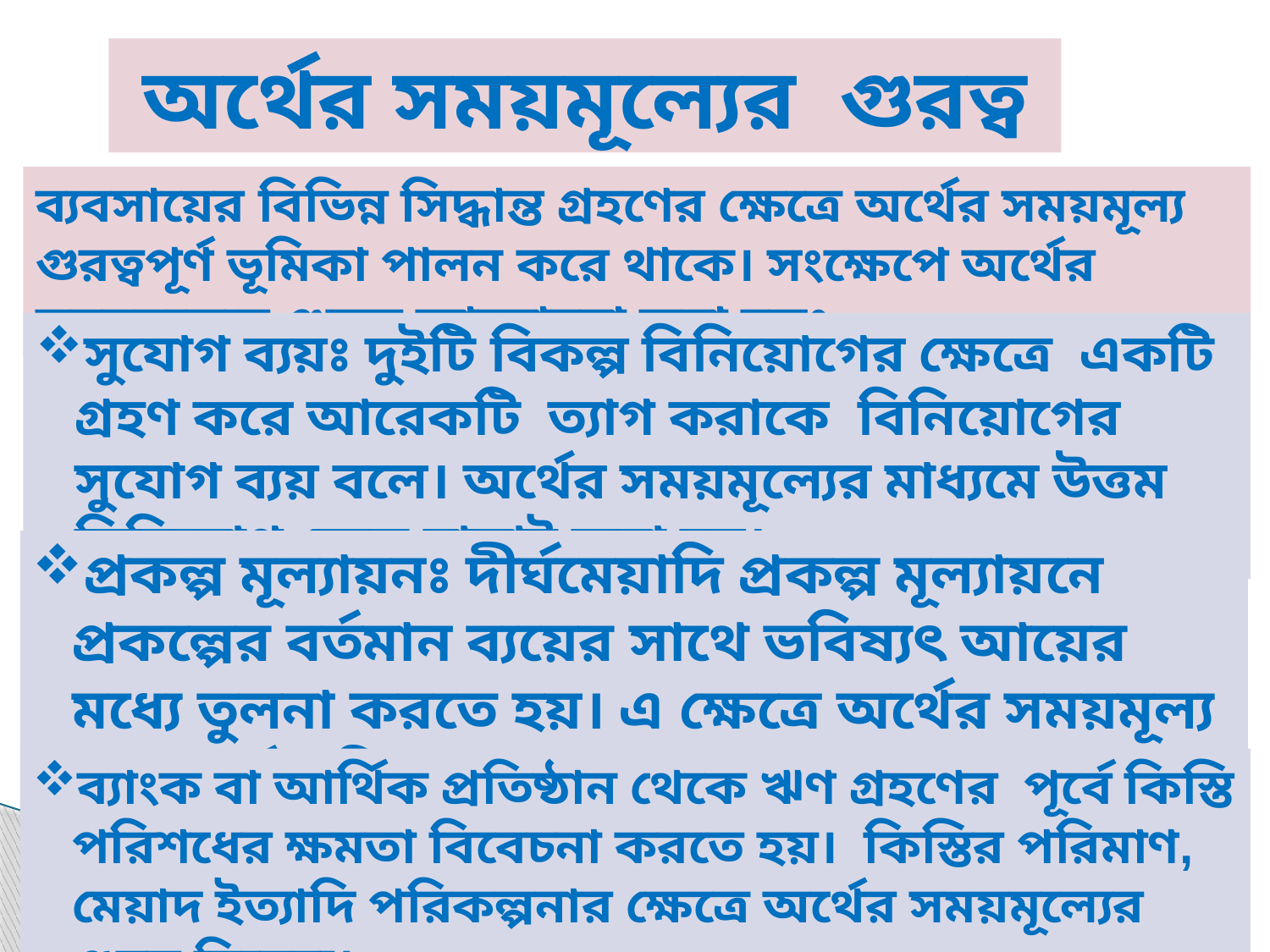

অর্থের সময়মূল্যের  গুরত্ব
ব্যবসায়ের বিভিন্ন সিদ্ধান্ত গ্রহণের ক্ষেত্রে অর্থের সময়মূল্য গুরত্বপূর্ণ ভূমিকা পালন করে থাকে। সংক্ষেপে অর্থের সময়মূল্যের গুরুত্ব আলোচনা করা হলঃ
সুযোগ ব্যয়ঃ দুইটি বিকল্প বিনিয়োগের ক্ষেত্রে  একটি গ্রহণ করে আরেকটি  ত্যাগ করাকে  বিনিয়োগের সুযোগ ব্যয় বলে। অর্থের সময়মূল্যের মাধ্যমে উত্তম বিনিয়োগ ক্ষেত্র বাছাই করা হয়।
প্রকল্প মূল্যায়নঃ দীর্ঘমেয়াদি প্রকল্প মূল্যায়নে প্রকল্পের বর্তমান ব্যয়ের সাথে ভবিষ্যৎ আয়ের মধ্যে তুলনা করতে হয়। এ ক্ষেত্রে অর্থের সময়মূল্য গুরত্বপূর্ণ ভূমিকা পালন করে।
ব্যাংক বা আর্থিক প্রতিষ্ঠান থেকে ঋণ গ্রহণের  পূর্বে কিস্তি পরিশধের ক্ষমতা বিবেচনা করতে হয়।  কিস্তির পরিমাণ, মেয়াদ ইত্যাদি পরিকল্পনার ক্ষেত্রে অর্থের সময়মূল্যের গুরত্ব বিবেচ্য।